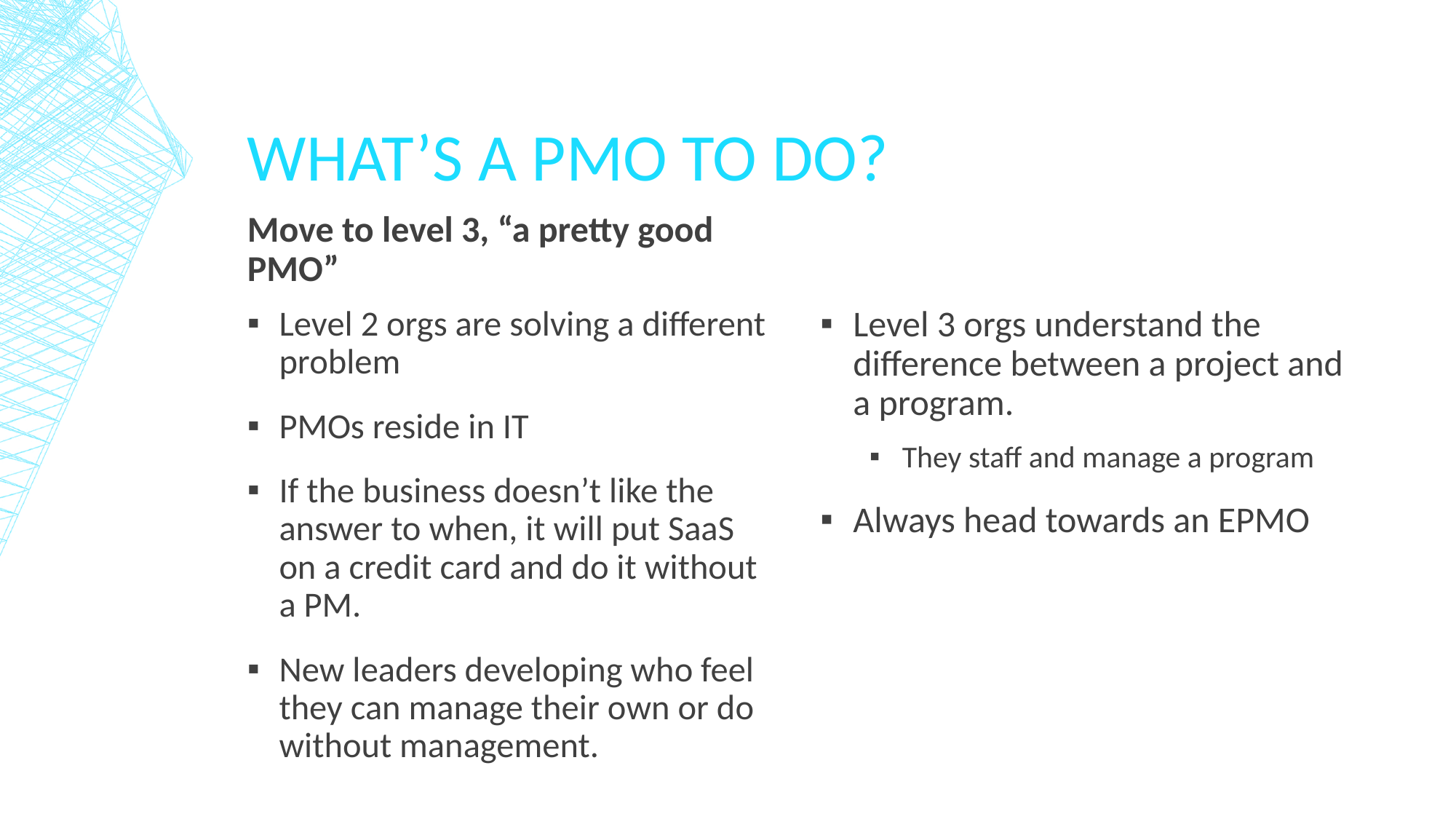

# What’s a PMO to do?
Move to level 3, “a pretty good PMO”
Level 2 orgs are solving a different problem
PMOs reside in IT
If the business doesn’t like the answer to when, it will put SaaS on a credit card and do it without a PM.
New leaders developing who feel they can manage their own or do without management.
Level 3 orgs understand the difference between a project and a program.
They staff and manage a program
Always head towards an EPMO